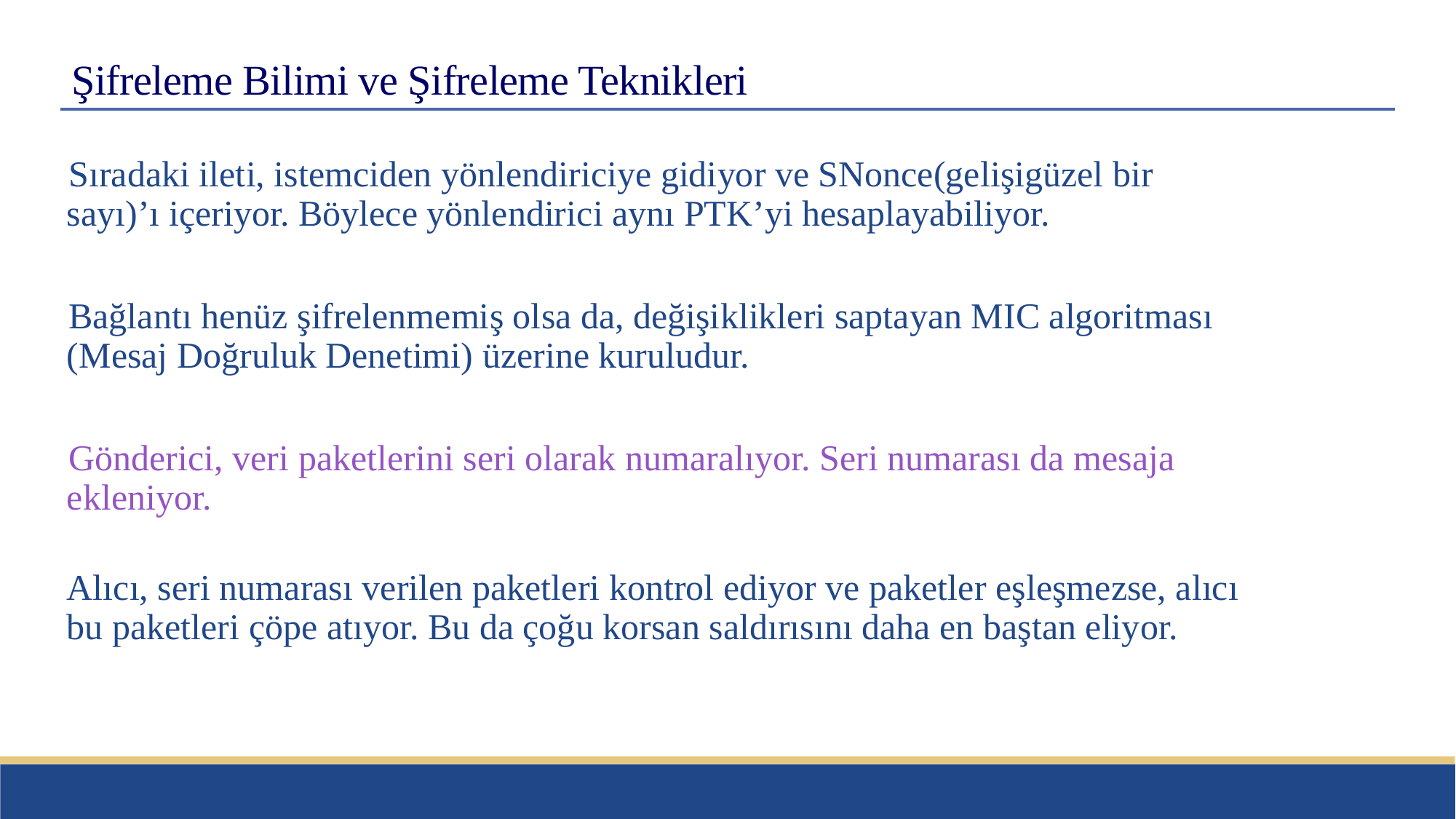

# Şifreleme Bilimi ve Şifreleme Teknikleri

Sıradaki ileti, istemciden yönlendiriciye gidiyor ve SNonce(gelişigüzel bir sayı)’ı içeriyor. Böylece yönlendirici aynı PTK’yi hesaplayabiliyor.

Bağlantı henüz şifrelenmemiş olsa da, değişiklikleri saptayan MIC algoritması (Mesaj Doğruluk Denetimi) üzerine kuruludur.

Gönderici, veri paketlerini seri olarak numaralıyor. Seri numarası da mesaja ekleniyor.
Alıcı, seri numarası verilen paketleri kontrol ediyor ve paketler eşleşmezse, alıcı bu paketleri çöpe atıyor. Bu da çoğu korsan saldırısını daha en baştan eliyor.